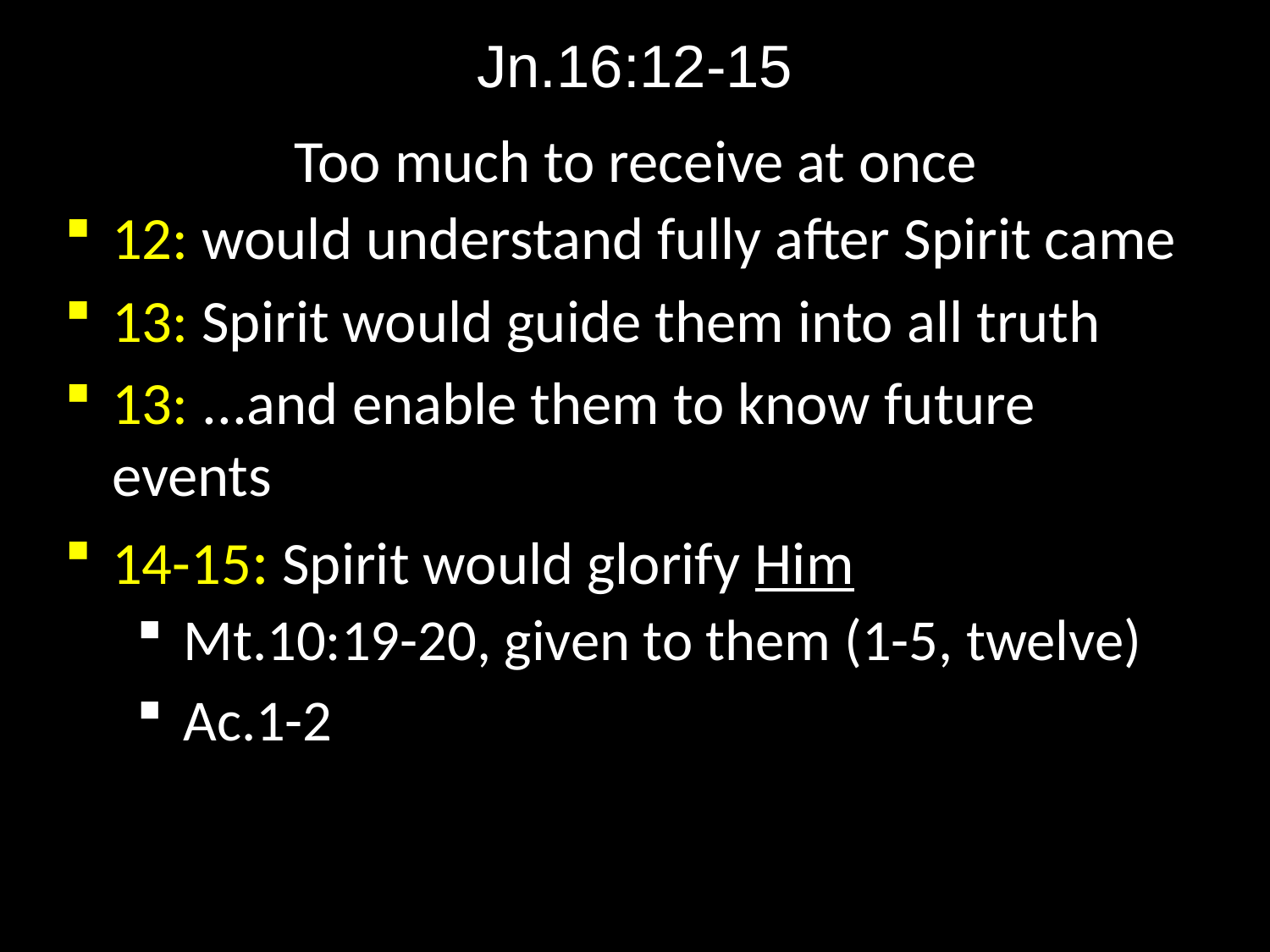

# Jn.16:12-15
Too much to receive at once
12: would understand fully after Spirit came
13: Spirit would guide them into all truth
13: ...and enable them to know future events
14-15: Spirit would glorify Him
Mt.10:19-20, given to them (1-5, twelve)
Ac.1-2